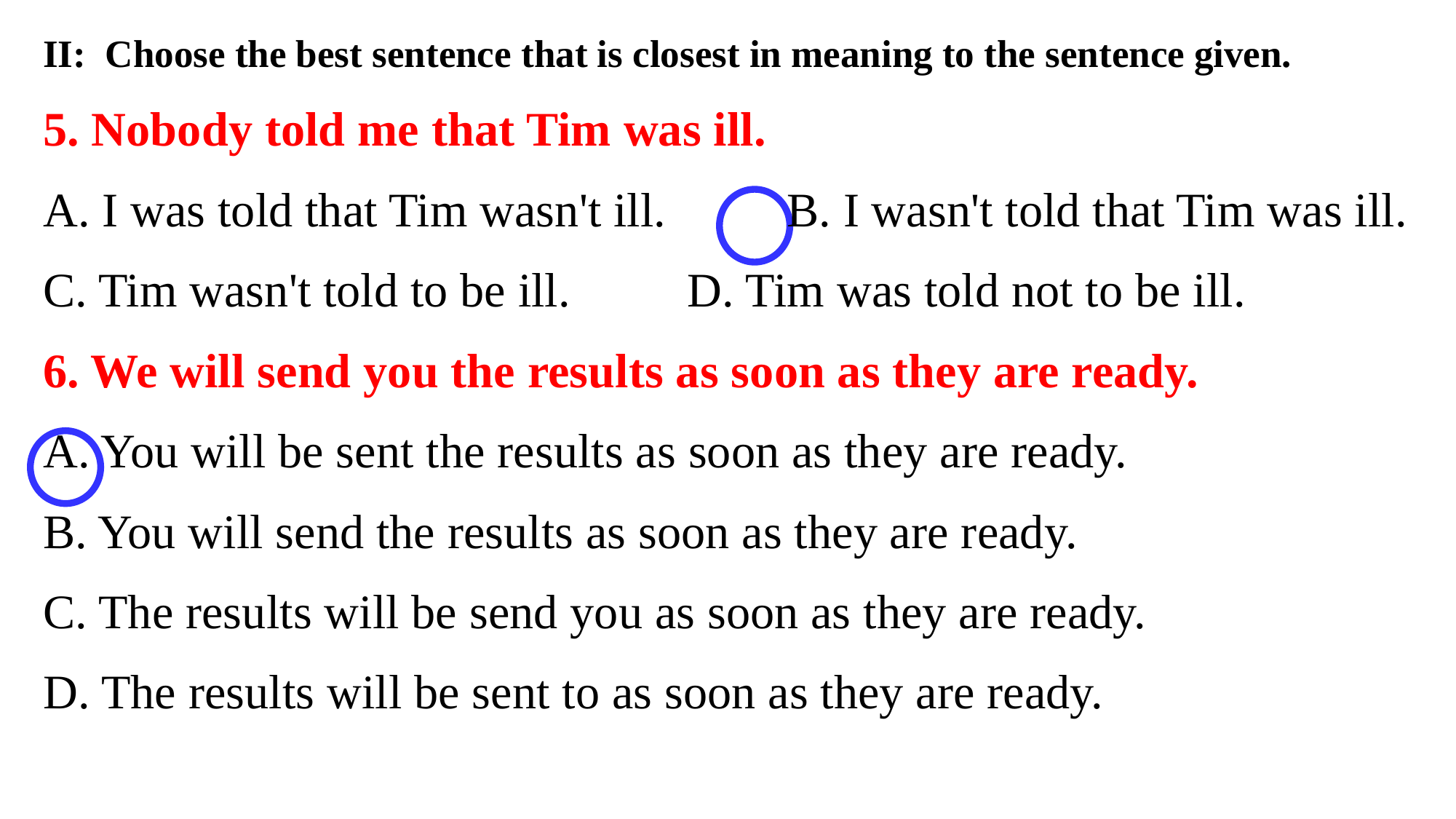

II:  Choose the best sentence that is closest in meaning to the sentence given.
5. Nobody told me that Tim was ill.
A. I was told that Tim wasn't ill.	    B. I wasn't told that Tim was ill.
C. Tim wasn't told to be ill.		    D. Tim was told not to be ill.
6. We will send you the results as soon as they are ready.
A. You will be sent the results as soon as they are ready.
B. You will send the results as soon as they are ready.
C. The results will be send you as soon as they are ready.
D. The results will be sent to as soon as they are ready.